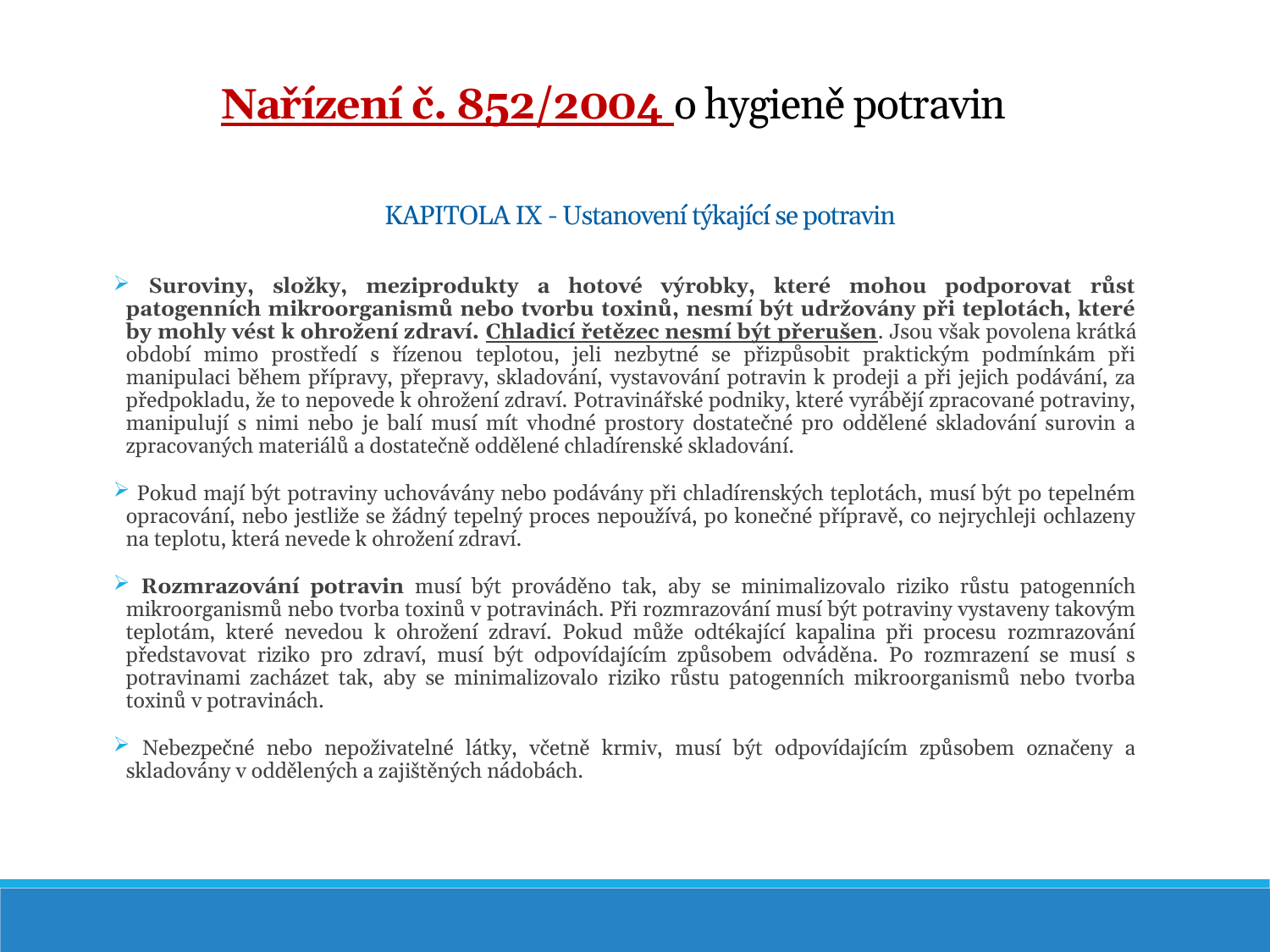

Nařízení č. 852/2004 o hygieně potravin
KAPITOLA IX - Ustanovení týkající se potravin
 Suroviny, složky, meziprodukty a hotové výrobky, které mohou podporovat růst patogenních mikroorganismů nebo tvorbu toxinů, nesmí být udržovány při teplotách, které by mohly vést k ohrožení zdraví. Chladicí řetězec nesmí být přerušen. Jsou však povolena krátká období mimo prostředí s řízenou teplotou, jeli nezbytné se přizpůsobit praktickým podmínkám při manipulaci během přípravy, přepravy, skladování, vystavování potravin k prodeji a při jejich podávání, za předpokladu, že to nepovede k ohrožení zdraví. Potravinářské podniky, které vyrábějí zpracované potraviny, manipulují s nimi nebo je balí musí mít vhodné prostory dostatečné pro oddělené skladování surovin a zpracovaných materiálů a dostatečně oddělené chladírenské skladování.
 Pokud mají být potraviny uchovávány nebo podávány při chladírenských teplotách, musí být po tepelném opracování, nebo jestliže se žádný tepelný proces nepoužívá, po konečné přípravě, co nejrychleji ochlazeny na teplotu, která nevede k ohrožení zdraví.
 Rozmrazování potravin musí být prováděno tak, aby se minimalizovalo riziko růstu patogenních mikroorganismů nebo tvorba toxinů v potravinách. Při rozmrazování musí být potraviny vystaveny takovým teplotám, které nevedou k ohrožení zdraví. Pokud může odtékající kapalina při procesu rozmrazování představovat riziko pro zdraví, musí být odpovídajícím způsobem odváděna. Po rozmrazení se musí s potravinami zacházet tak, aby se minimalizovalo riziko růstu patogenních mikroorganismů nebo tvorba toxinů v potravinách.
 Nebezpečné nebo nepoživatelné látky, včetně krmiv, musí být odpovídajícím způsobem označeny a skladovány v oddělených a zajištěných nádobách.